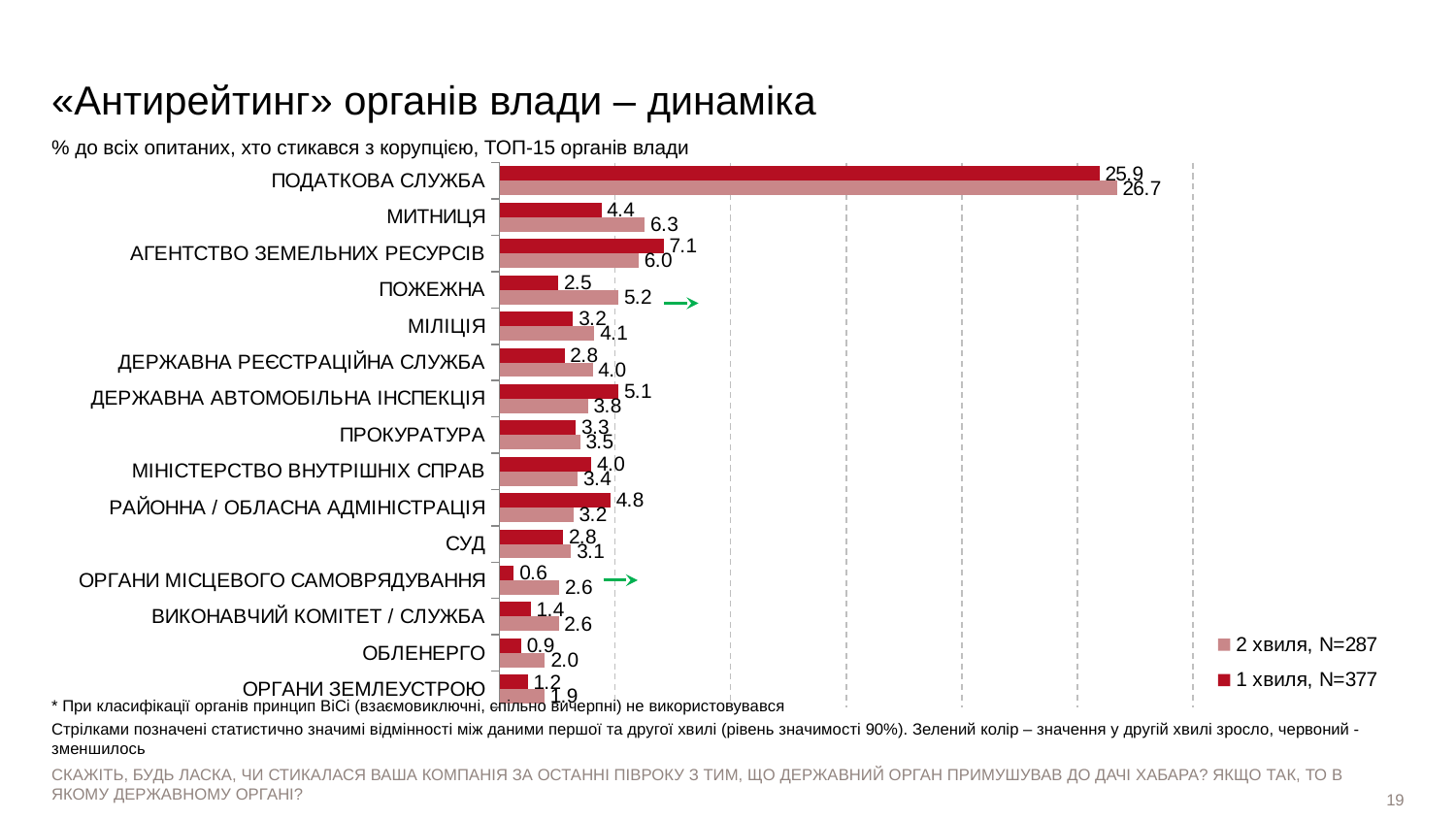

# «Антирейтинг» органів влади – динаміка
% до всіх опитаних, хто стикався з корупцією, ТОП-15 органів влади

### Chart

| Category | 1 хвиля, N=377 | 2 хвиля, N=287 |
|---|---|---|
| ПОДАТКОВА СЛУЖБА | 25.948638006445428 | 26.713249015132355 |
| МИТНИЦЯ | 4.409802658027212 | 6.284883104715496 |
| АГЕНТСТВО ЗЕМЕЛЬНИХ РЕСУРСІВ | 7.103505841350458 | 6.020688603579274 |
| ПОЖЕЖНА | 2.544223986465506 | 5.154653581124487 |
| МІЛІЦІЯ | 3.182789427345399 | 4.110338317858317 |
| ДЕРЖАВНА РЕЄСТРАЦІЙНА СЛУЖБА | 2.812323745926925 | 4.032381819929067 |
| ДЕРЖАВНА АВТОМОБІЛЬНА ІНСПЕКЦІЯ | 5.1485110353208325 | 3.825309083360483 |
| ПРОКУРАТУРА | 3.3031036530132654 | 3.489274799999151 |
| МІНІСТЕРСТВО ВНУТРІШНІХ СПРАВ | 3.980505757055533 | 3.3915465193848817 |
| РАЙОННА / ОБЛАСНА АДМІНІСТРАЦІЯ | 4.800387351539729 | 3.1936784390805184 |
| СУД | 2.7508621585757504 | 3.097831261409294 |
| ОРГАНИ МІСЦЕВОГО САМОВРЯДУВАННЯ | 0.6236573042122066 | 2.585410447564396 |
| ВИКОНАВЧИЙ КОМІТЕТ / СЛУЖБА | 1.356111867526778 | 2.5608389714237902 |
| ОБЛЕНЕРГО | 0.9441361568713811 | 1.9689614990313409 |
| ОРГАНИ ЗЕМЛЕУСТРОЮ | 1.2230800139302334 | 1.9452543446125052 |
* При класифікації органів принцип ВіСі (взаємовиключні, спільно вичерпні) не використовувався
Стрілками позначені статистично значимі відмінності між даними першої та другої хвилі (рівень значимості 90%). Зелений колір – значення у другій хвилі зросло, червоний - зменшилось

СКАЖІТЬ, БУДЬ ЛАСКА, ЧИ СТИКАЛАСЯ ВАША КОМПАНІЯ ЗА ОСТАННІ ПІВРОКУ З ТИМ, ЩО ДЕРЖАВНИЙ ОРГАН ПРИМУШУВАВ ДО ДАЧІ ХАБАРА? ЯКЩО ТАК, ТО В ЯКОМУ ДЕРЖАВНОМУ ОРГАНІ?